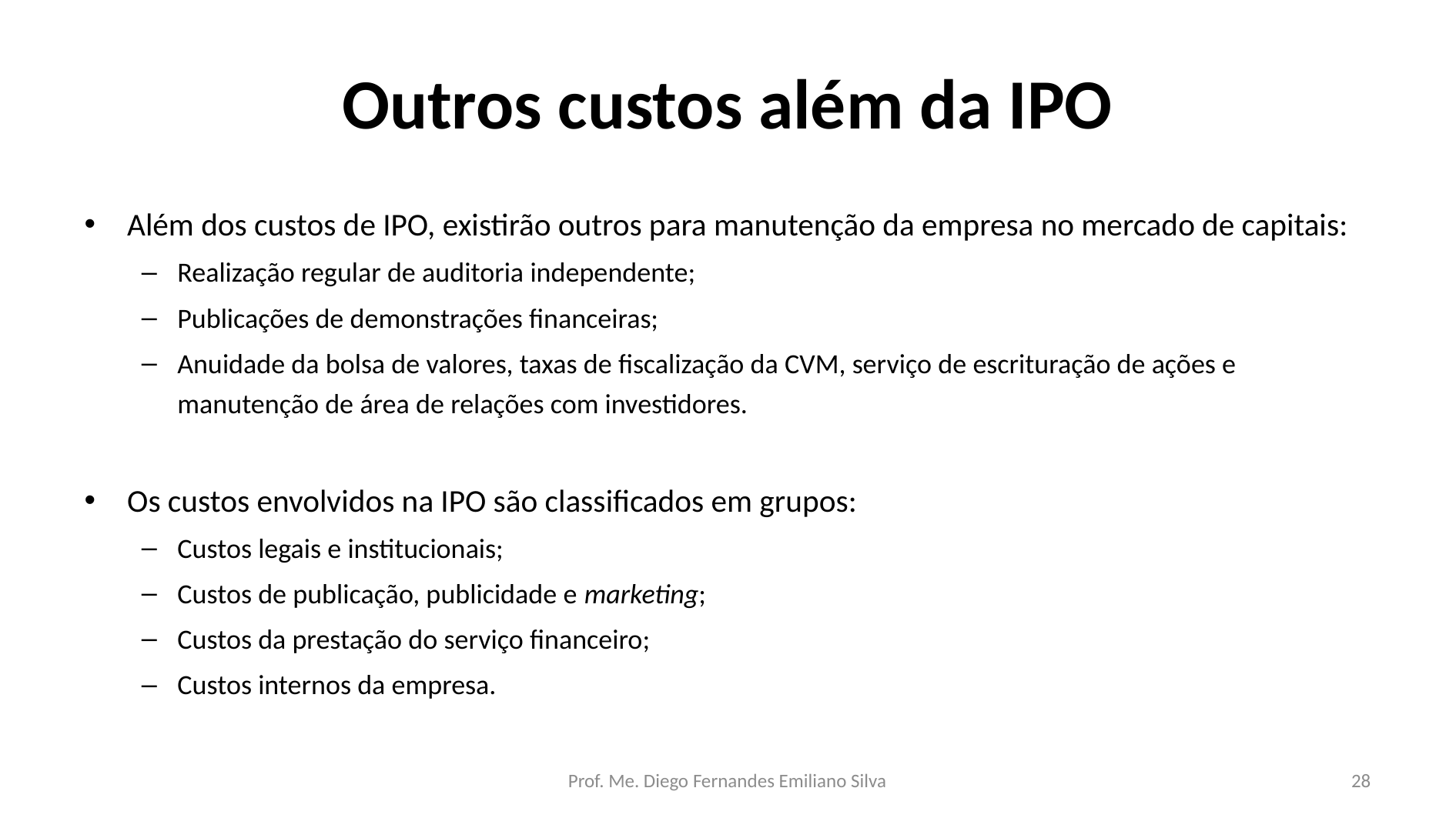

# Outros custos além da IPO
Além dos custos de IPO, existirão outros para manutenção da empresa no mercado de capitais:
Realização regular de auditoria independente;
Publicações de demonstrações financeiras;
Anuidade da bolsa de valores, taxas de fiscalização da CVM, serviço de escrituração de ações e manutenção de área de relações com investidores.

Os custos envolvidos na IPO são classificados em grupos:
Custos legais e institucionais;
Custos de publicação, publicidade e marketing;
Custos da prestação do serviço financeiro;
Custos internos da empresa.
Prof. Me. Diego Fernandes Emiliano Silva
28